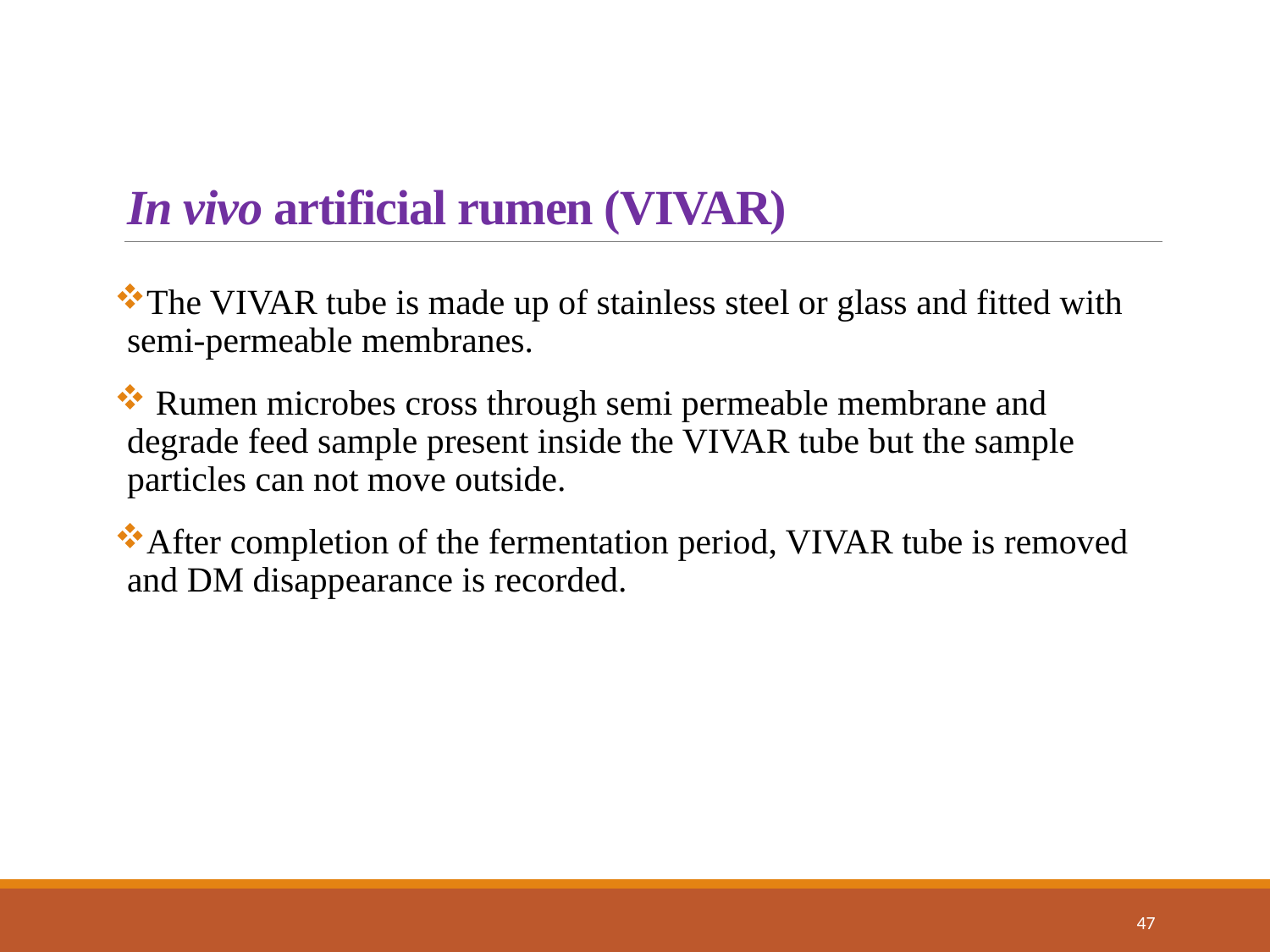

# In vivo artificial rumen (VIVAR)
The VIVAR tube is made up of stainless steel or glass and fitted with semi-permeable membranes.
 Rumen microbes cross through semi permeable membrane and degrade feed sample present inside the VIVAR tube but the sample particles can not move outside.
After completion of the fermentation period, VIVAR tube is removed and DM disappearance is recorded.
47